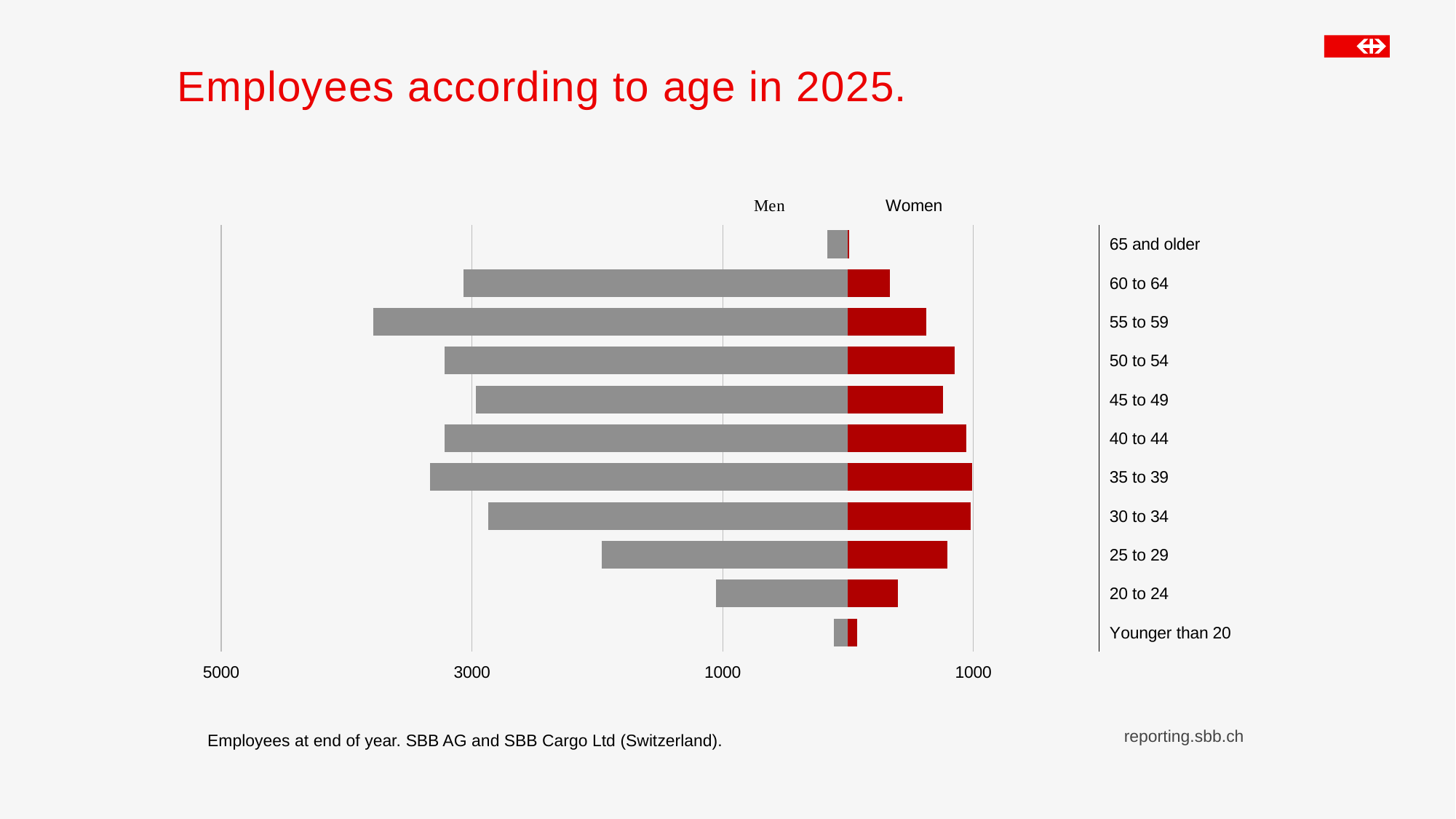

# Employees according to age in 2025.

### Chart

| Category | Men | Women |
|---|---|---|
| Younger than 20 | -111.0 | 70.0 |
| 20 to 24 | -1056.0 | 400.0 |
| 25 to 29 | -1963.0 | 795.0 |
| 30 to 34 | -2872.0 | 976.0 |
| 35 to 39 | -3333.0 | 988.0 |
| 40 to 44 | -3216.0 | 942.0 |
| 45 to 49 | -2971.0 | 759.0 |
| 50 to 54 | -3217.0 | 853.0 |
| 55 to 59 | -3789.0 | 626.0 |
| 60 to 64 | -3065.0 | 336.0 |
| 65 and older | -163.0 | 10.0 |
Employees at end of year. SBB AG and SBB Cargo Ltd (Switzerland).
reporting.sbb.ch